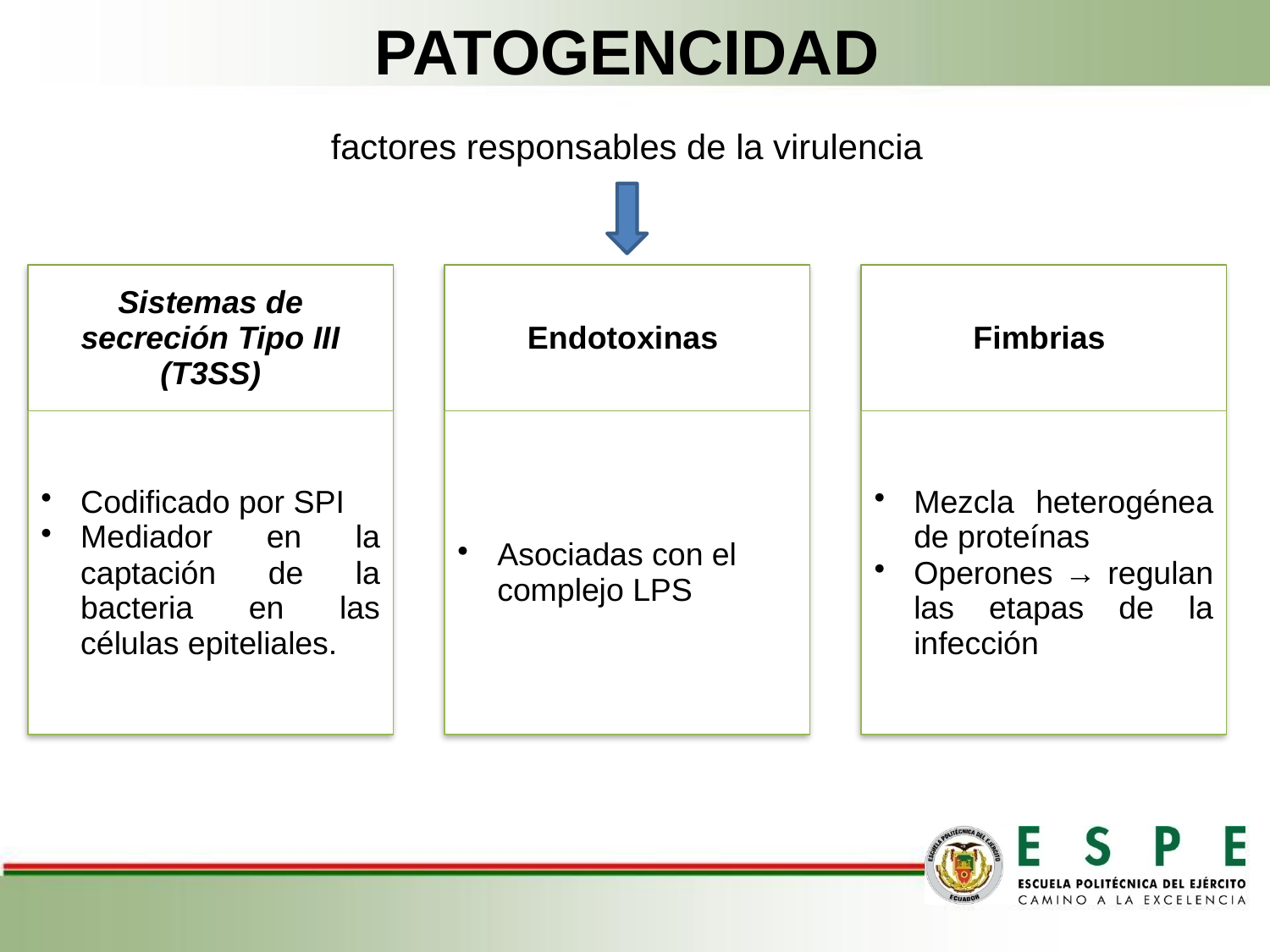

# PATOGENCIDAD
factores responsables de la virulencia

Sistemas de secreción Tipo III (T3SS)
Codificado por SPI
Mediador en la captación de la bacteria en las células epiteliales.
Endotoxinas
Asociadas con el complejo LPS
Fimbrias
Mezcla heterogénea de proteínas
Operones → regulan las etapas de la infección